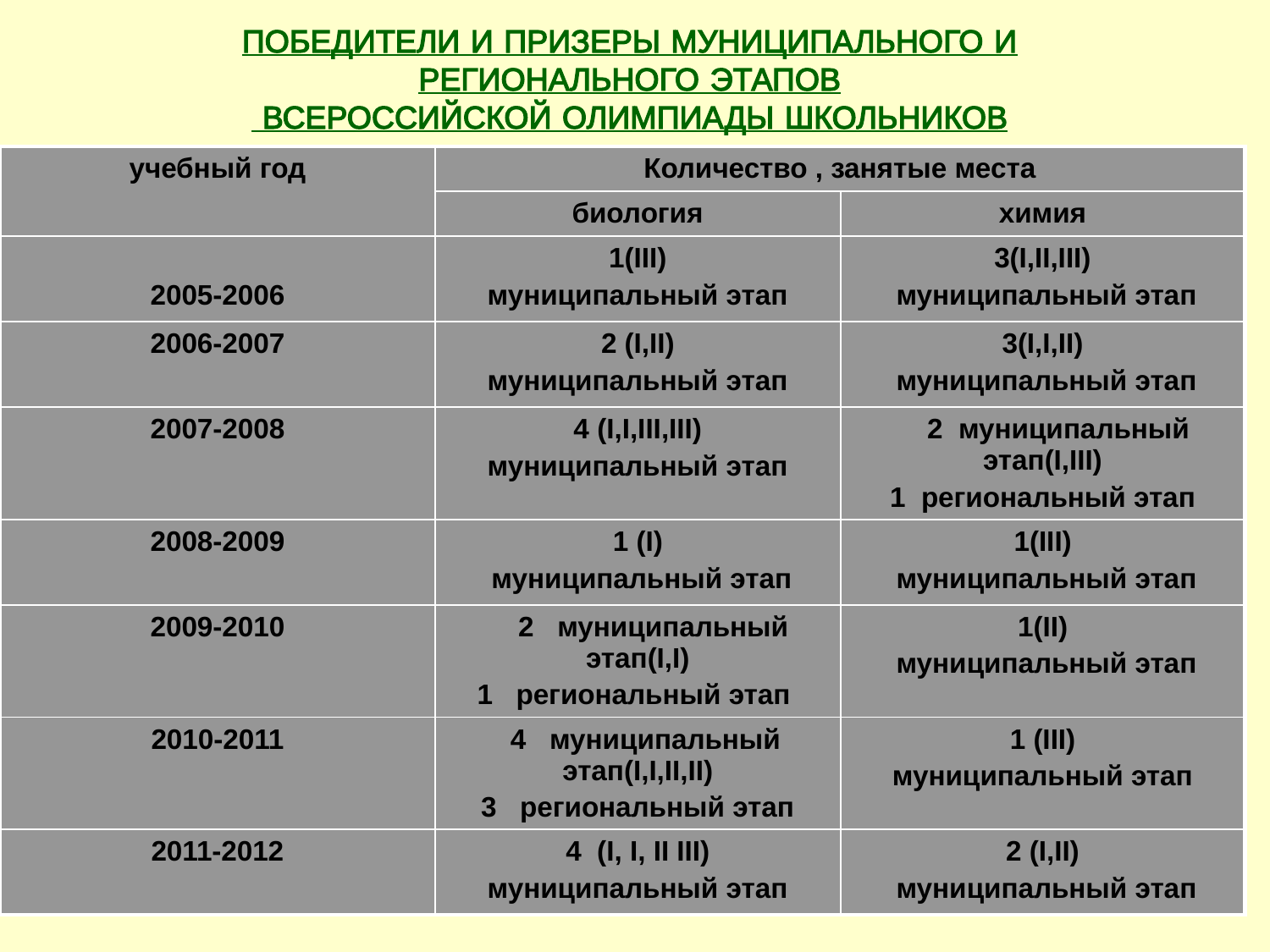

# ПОБЕДИТЕЛИ И ПРИЗЕРЫ МУНИЦИПАЛЬНОГО И РЕГИОНАЛЬНОГО ЭТАПОВ ВСЕРОССИЙСКОЙ ОЛИМПИАДЫ ШКОЛЬНИКОВ
| учебный год | Количество , занятые места |  |
| --- | --- | --- |
|  | биология | химия |
| 2005-2006 | 1(III) муниципальный этап | 3(I,II,III) муниципальный этап |
| 2006-2007 | 2 (I,II) муниципальный этап | 3(I,I,II) муниципальный этап |
| 2007-2008 | 4 (I,I,III,III) муниципальный этап | 2 муниципальный этап(I,III) 1 региональный этап |
| 2008-2009 | 1 (I) муниципальный этап | 1(III) муниципальный этап |
| 2009-2010 | 2 муниципальный этап(I,I) 1 региональный этап | 1(II) муниципальный этап |
| 2010-2011 | 4 муниципальный этап(I,I,II,II) 3 региональный этап | 1 (III) муниципальный этап |
| 2011-2012 | 4 (I, I, II III) муниципальный этап | 2 (I,II) муниципальный этап |